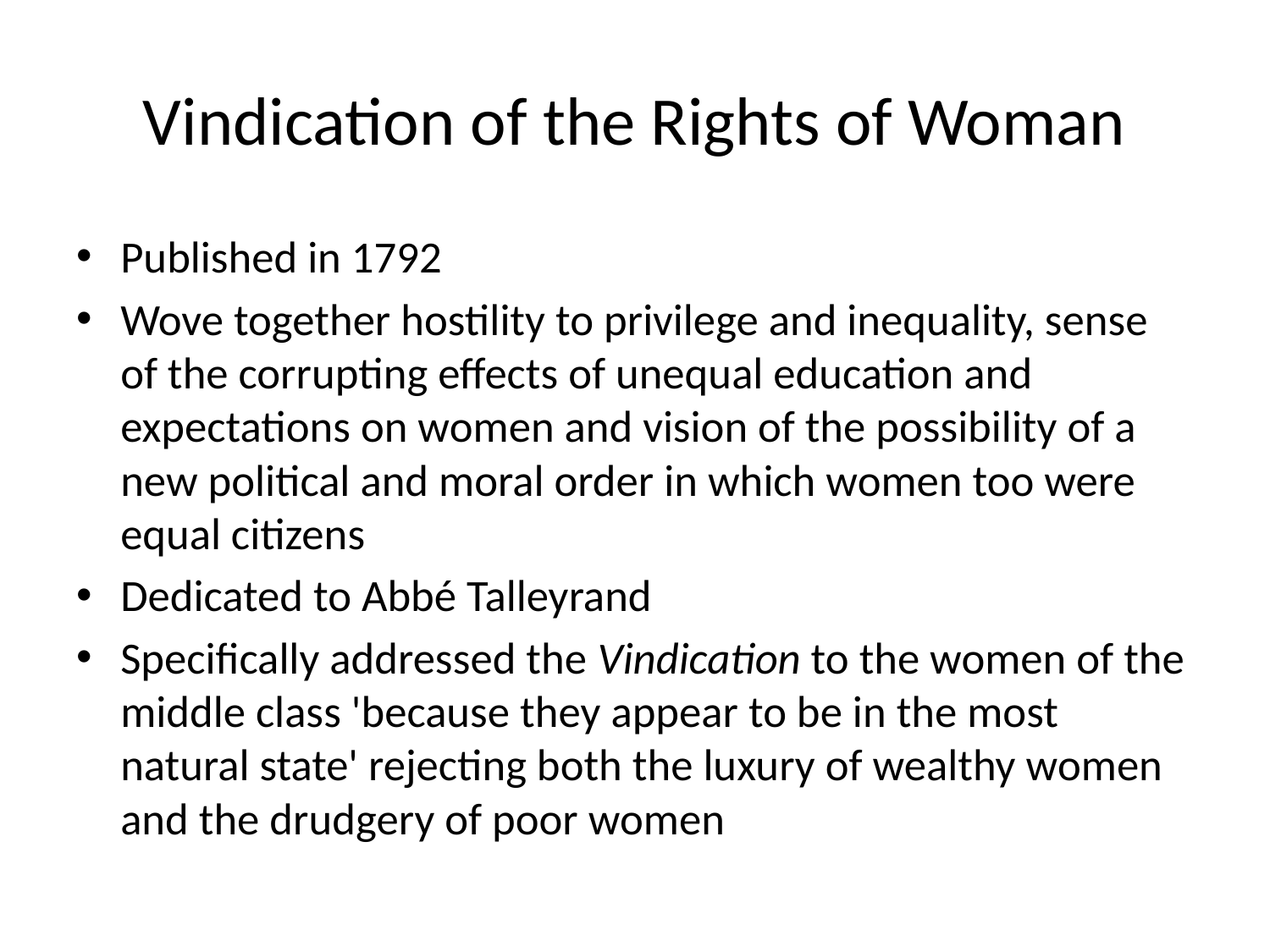

# Vindication of the Rights of Woman
Published in 1792
Wove together hostility to privilege and inequality, sense of the corrupting effects of unequal education and expectations on women and vision of the possibility of a new political and moral order in which women too were equal citizens
Dedicated to Abbé Talleyrand
Specifically addressed the Vindication to the women of the middle class 'because they appear to be in the most natural state' rejecting both the luxury of wealthy women and the drudgery of poor women